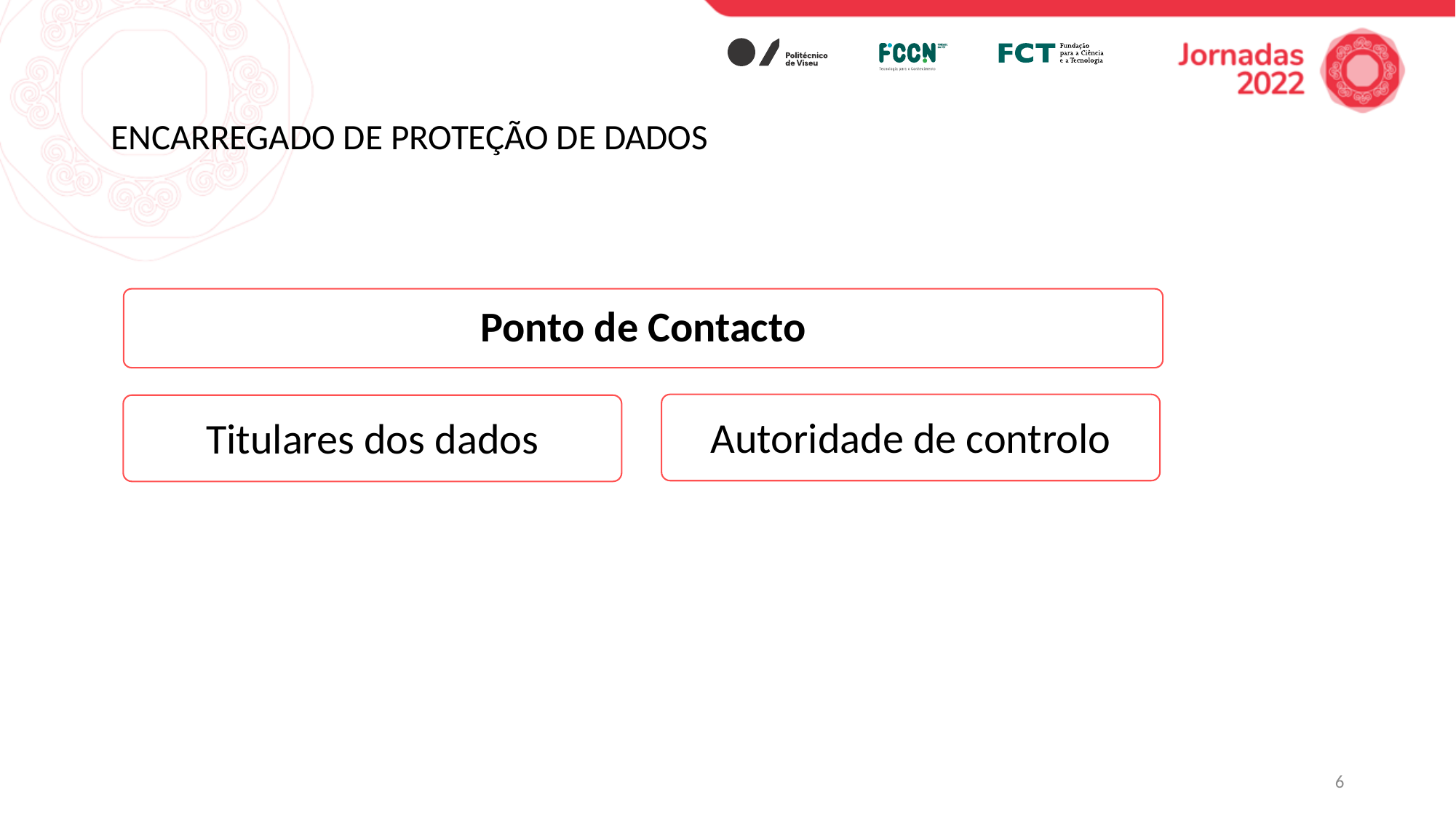

# ENCARREGADO DE PROTEÇÃO DE DADOS

Ponto de Contacto

Titulares dos dados
Autoridade de controlo
6